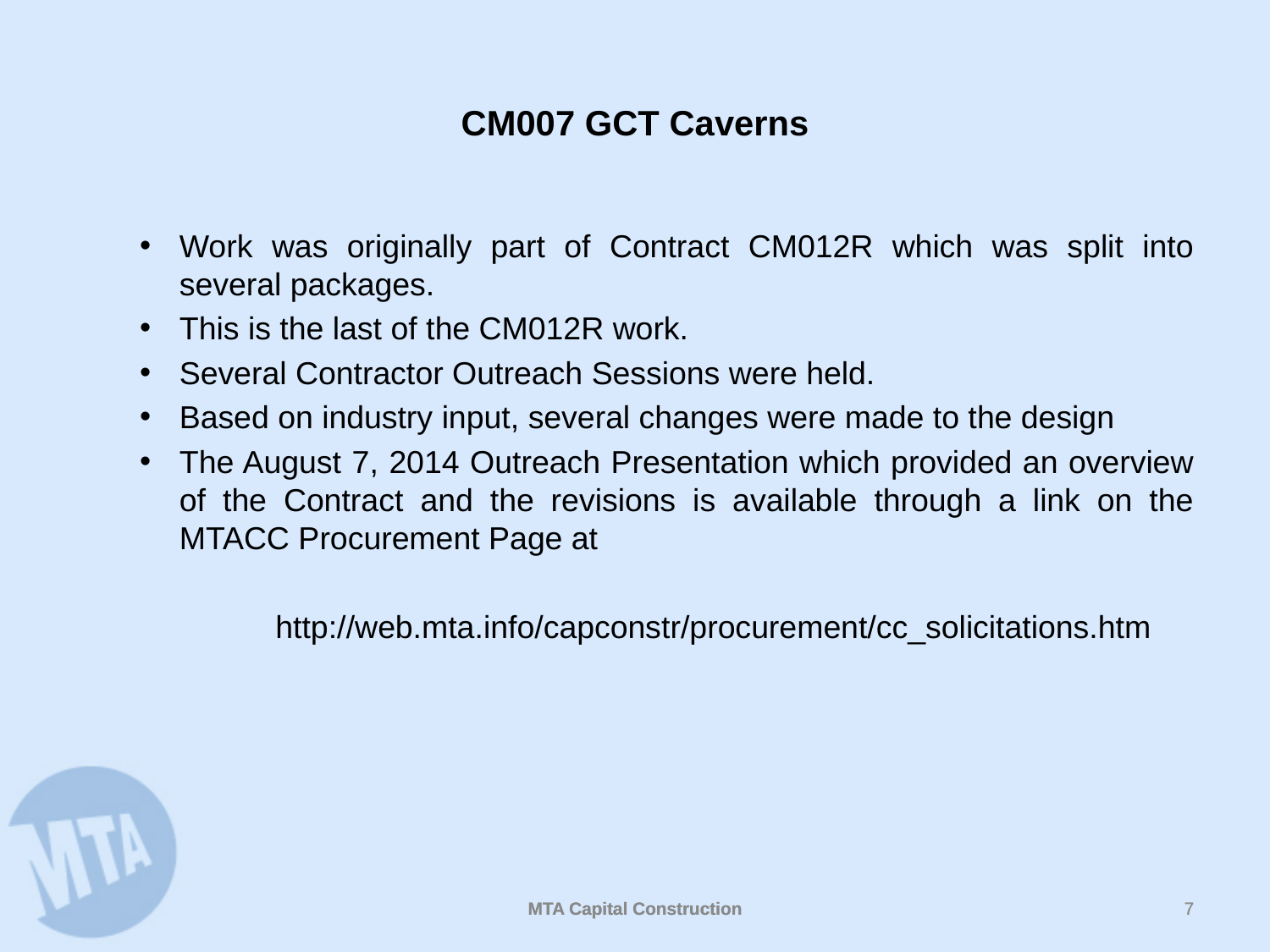

# CM007 GCT Caverns
Work was originally part of Contract CM012R which was split into several packages.
This is the last of the CM012R work.
Several Contractor Outreach Sessions were held.
Based on industry input, several changes were made to the design
The August 7, 2014 Outreach Presentation which provided an overview of the Contract and the revisions is available through a link on the MTACC Procurement Page at

	 http://web.mta.info/capconstr/procurement/cc_solicitations.htm

MTA Capital Construction
7